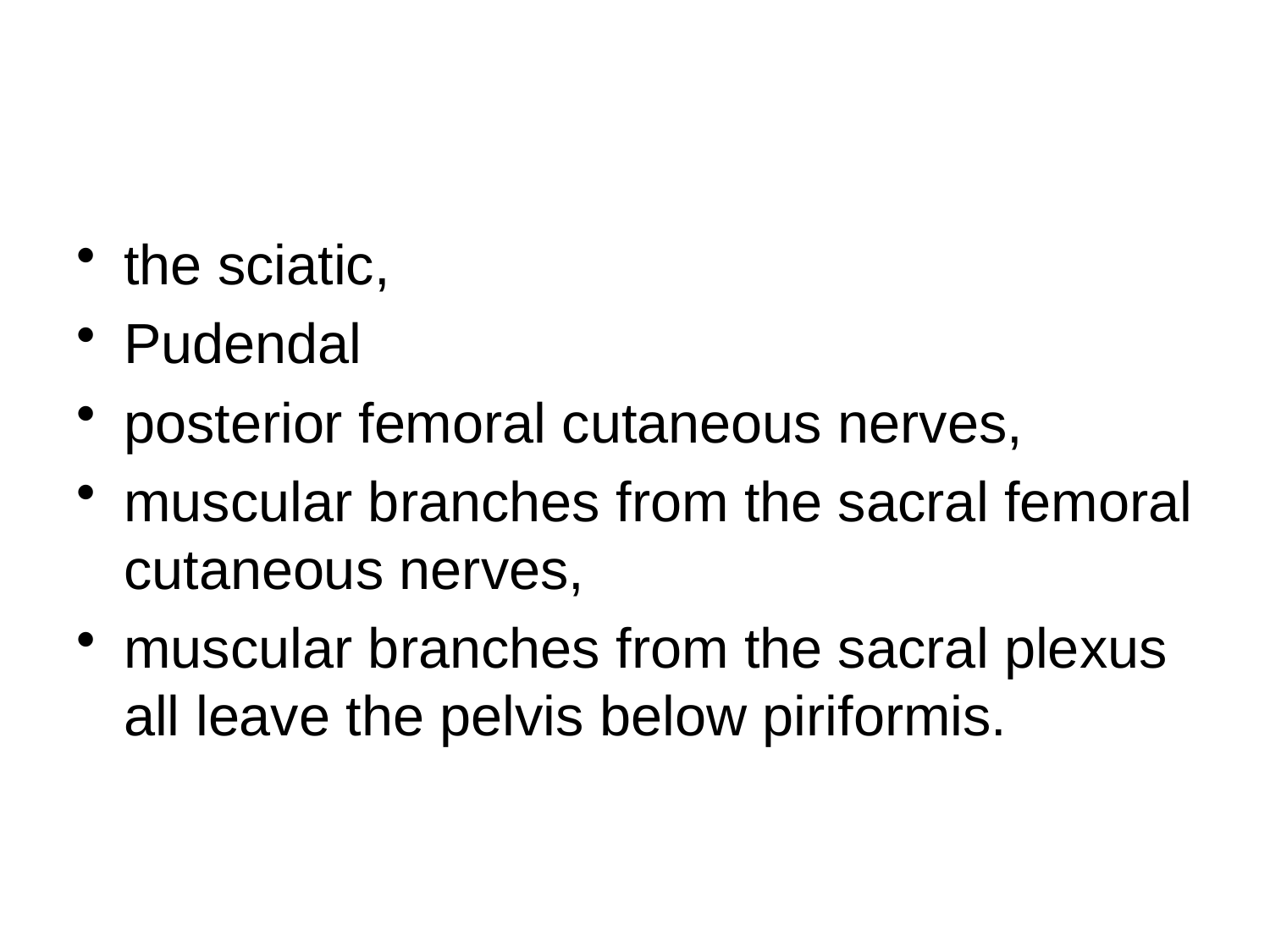

#
the sciatic,
Pudendal
posterior femoral cutaneous nerves,
muscular branches from the sacral femoral cutaneous nerves,
muscular branches from the sacral plexus all leave the pelvis below piriformis.